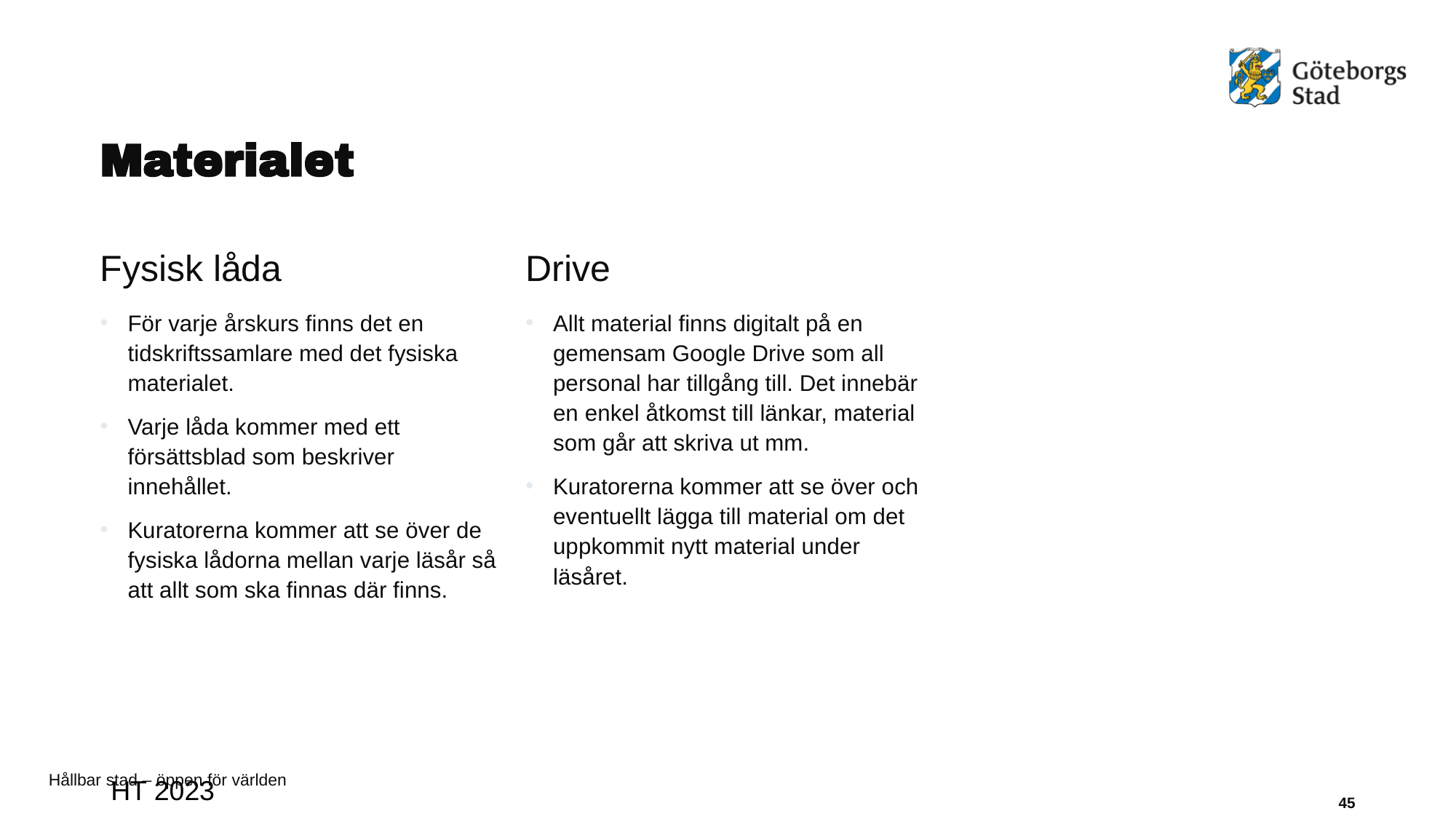

# Materialet
Fysisk låda
Drive

För varje årskurs finns det en tidskriftssamlare med det fysiska materialet.
Varje låda kommer med ett försättsblad som beskriver innehållet.
Kuratorerna kommer att se över de fysiska lådorna mellan varje läsår så att allt som ska finnas där finns.

Allt material finns digitalt på en gemensam Google Drive som all personal har tillgång till. Det innebär en enkel åtkomst till länkar, material som går att skriva ut mm.
Kuratorerna kommer att se över och eventuellt lägga till material om det uppkommit nytt material under läsåret.

HT 2023

45